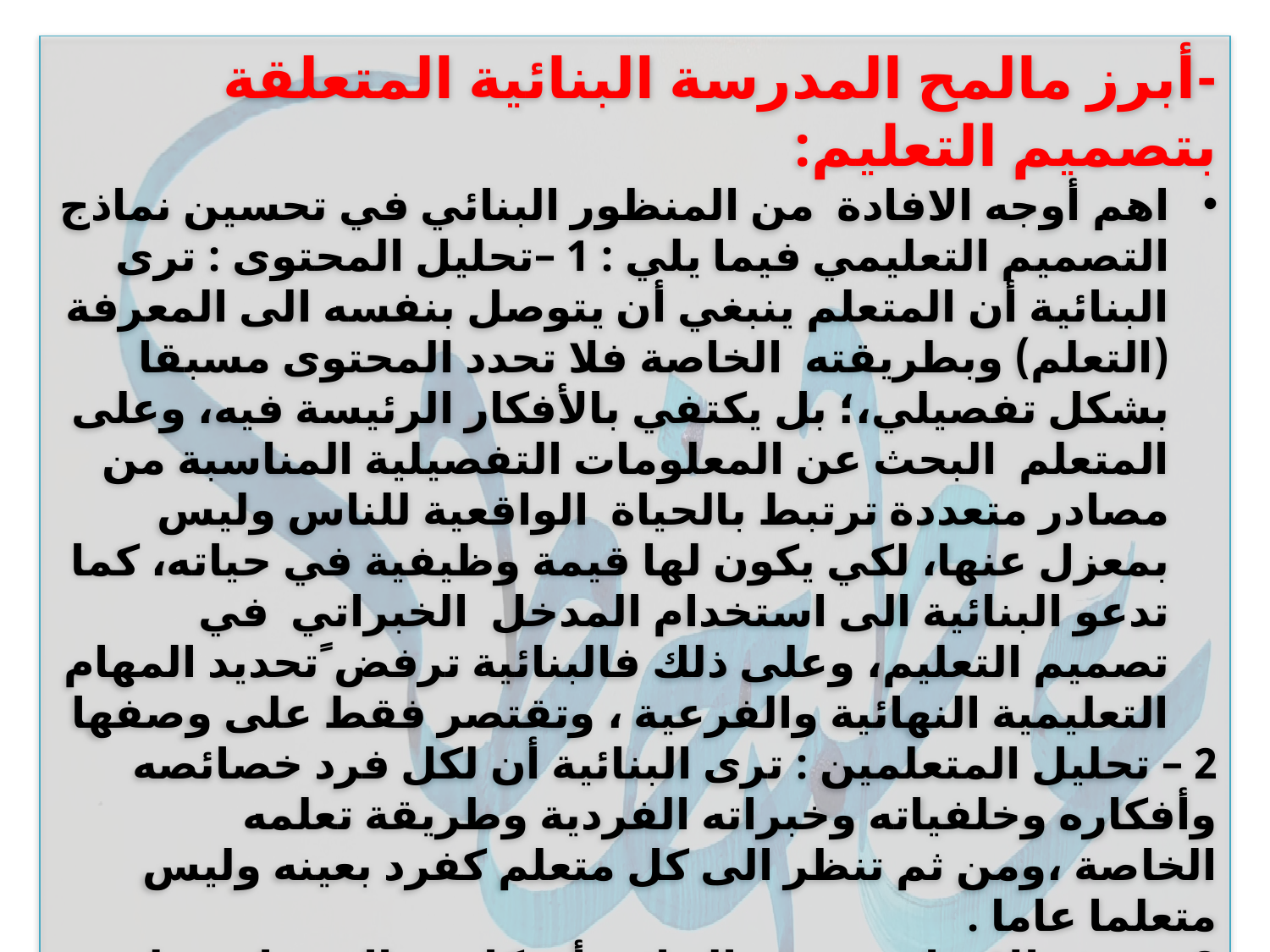

-أبرز مالمح المدرسة البنائية المتعلقة بتصميم التعليم:
اهم أوجه الافادة  من المنظور البنائي في تحسين نماذج التصميم التعليمي فيما يلي : 1 –تحليل المحتوى : ترى البنائية أن المتعلم ينبغي أن يتوصل بنفسه الى المعرفة (التعلم) وبطريقته  الخاصة فلا تحدد المحتوى مسبقا   بشكل تفصيلي،؛ بل يكتفي بالأفكار الرئيسة فيه، وعلى المتعلم  البحث عن المعلومات التفصيلية المناسبة من مصادر متعددة ترتبط بالحياة  الواقعية للناس وليس بمعزل عنها، لكي يكون لها قيمة وظيفية في حياته، كما تدعو البنائية الى استخدام المدخل  الخبراتي  في تصميم التعليم، وعلى ذلك فالبنائية ترفض ًتحديد المهام التعليمية النهائية والفرعية ، وتقتصر فقط على وصفها
2 – تحليل المتعلمين : ترى البنائية أن لكل فرد خصائصه وأفكاره وخلفياته وخبراته الفردية وطريقة تعلمه الخاصة ،ومن ثم تنظر الى كل متعلم كفرد بعينه وليس متعلما عاما .
3- وصف الاهداف  : ترى البنائية أن كل مجال  دراسي له طرائقه الفريدة لتعلمه، ومهمة التحليل التعليمي في البنائية وصف هذه الطرائق الفريدة .
 4- التقومي : ترى البنائية أن الاهداف  تتمثل في تحسين قدرة المتعلم على ما تعلمه عن موضوع ما ضمن سياقه البيئي في  مهام حقيقية .)أبوخطوة،2010 :21.